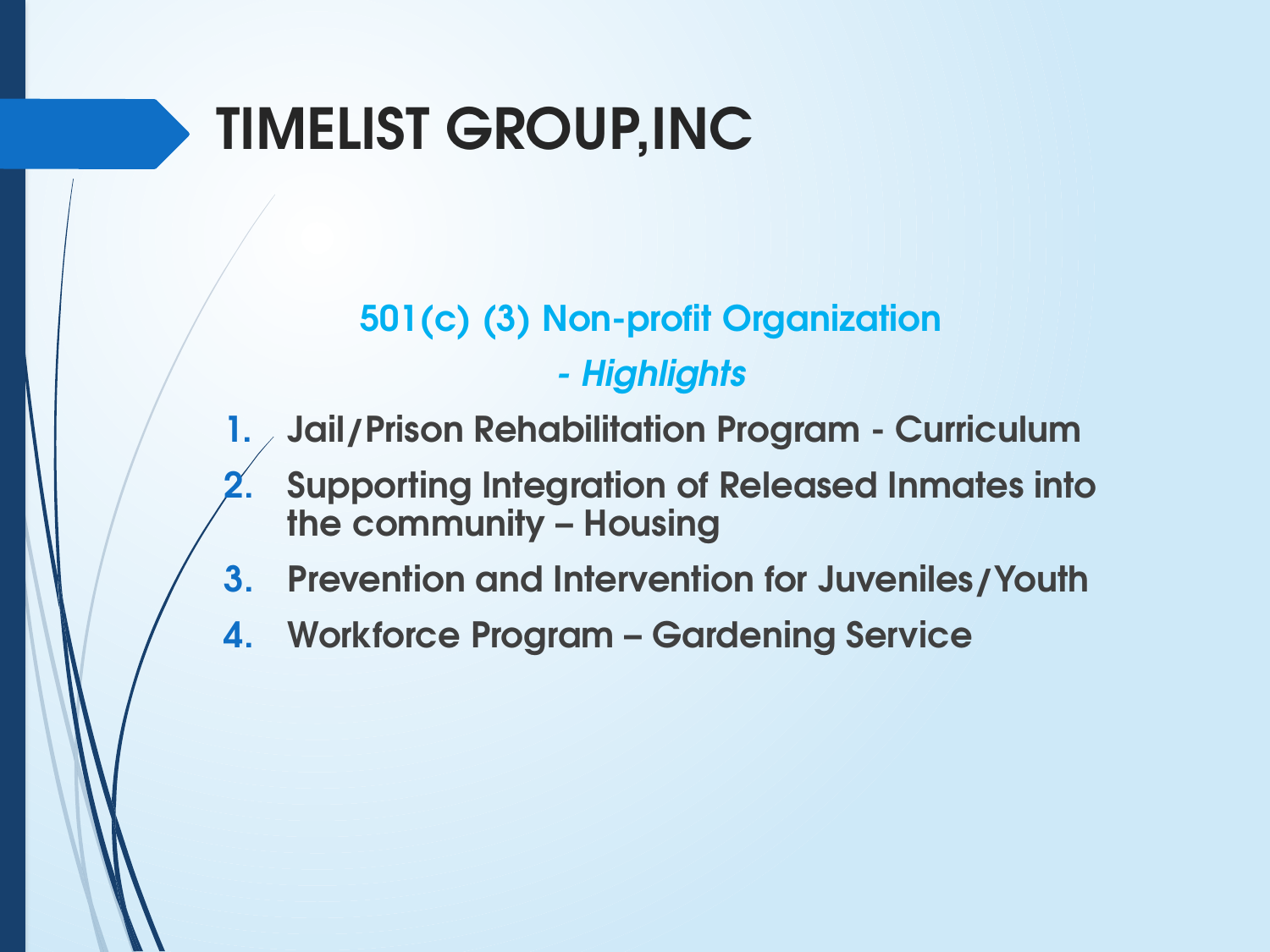

# TIMELIST GROUP,INC
501(c) (3) Non-profit Organization
- Highlights
Jail/Prison Rehabilitation Program - Curriculum
Supporting Integration of Released Inmates into the community – Housing
Prevention and Intervention for Juveniles/Youth
Workforce Program – Gardening Service